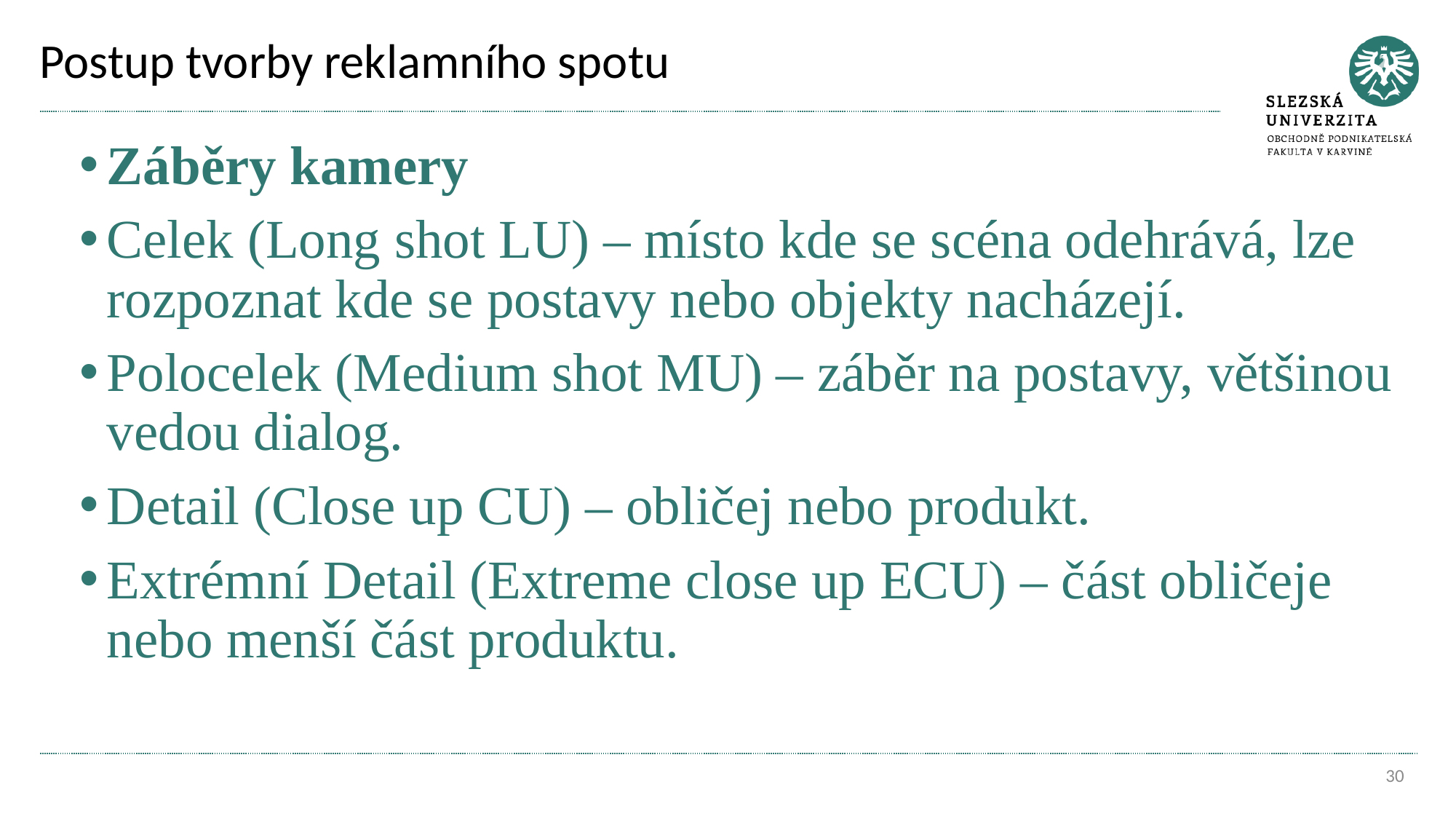

# Postup tvorby reklamního spotu
Záběry kamery
Celek (Long shot LU) – místo kde se scéna odehrává, lze rozpoznat kde se postavy nebo objekty nacházejí.
Polocelek (Medium shot MU) – záběr na postavy, většinou vedou dialog.
Detail (Close up CU) – obličej nebo produkt.
Extrémní Detail (Extreme close up ECU) – část obličeje nebo menší část produktu.
30